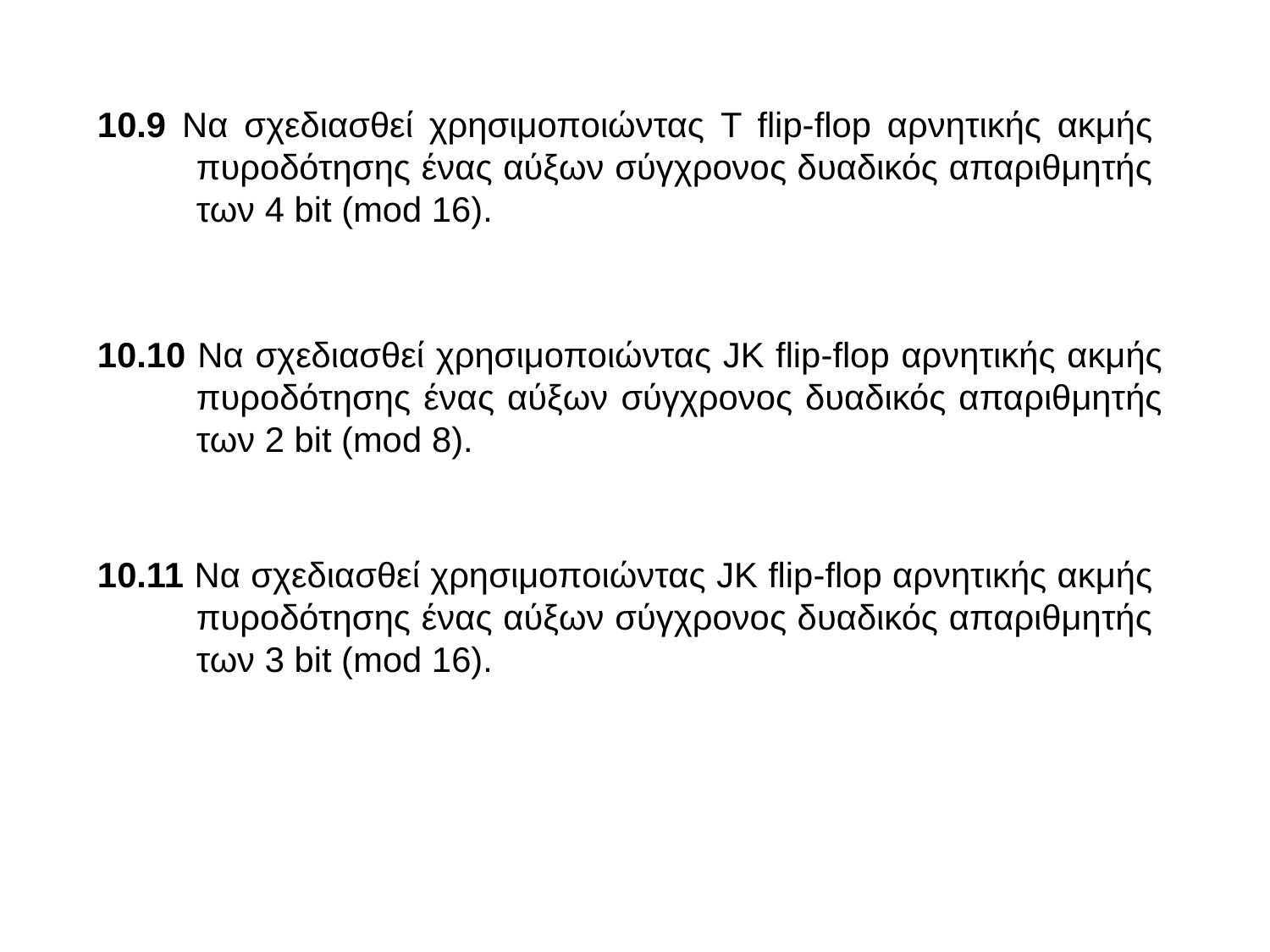

10.9 Να σχεδιασθεί χρησιμοποιώντας T flip-flop αρνητικής ακμής πυροδότησης ένας αύξων σύγχρονος δυαδικός απαριθμητής των 4 bit (mod 16).
10.10 Να σχεδιασθεί χρησιμοποιώντας JK flip-flop αρνητικής ακμής πυροδότησης ένας αύξων σύγχρονος δυαδικός απαριθμητής των 2 bit (mod 8).
10.11 Να σχεδιασθεί χρησιμοποιώντας JK flip-flop αρνητικής ακμής πυροδότησης ένας αύξων σύγχρονος δυαδικός απαριθμητής των 3 bit (mod 16).